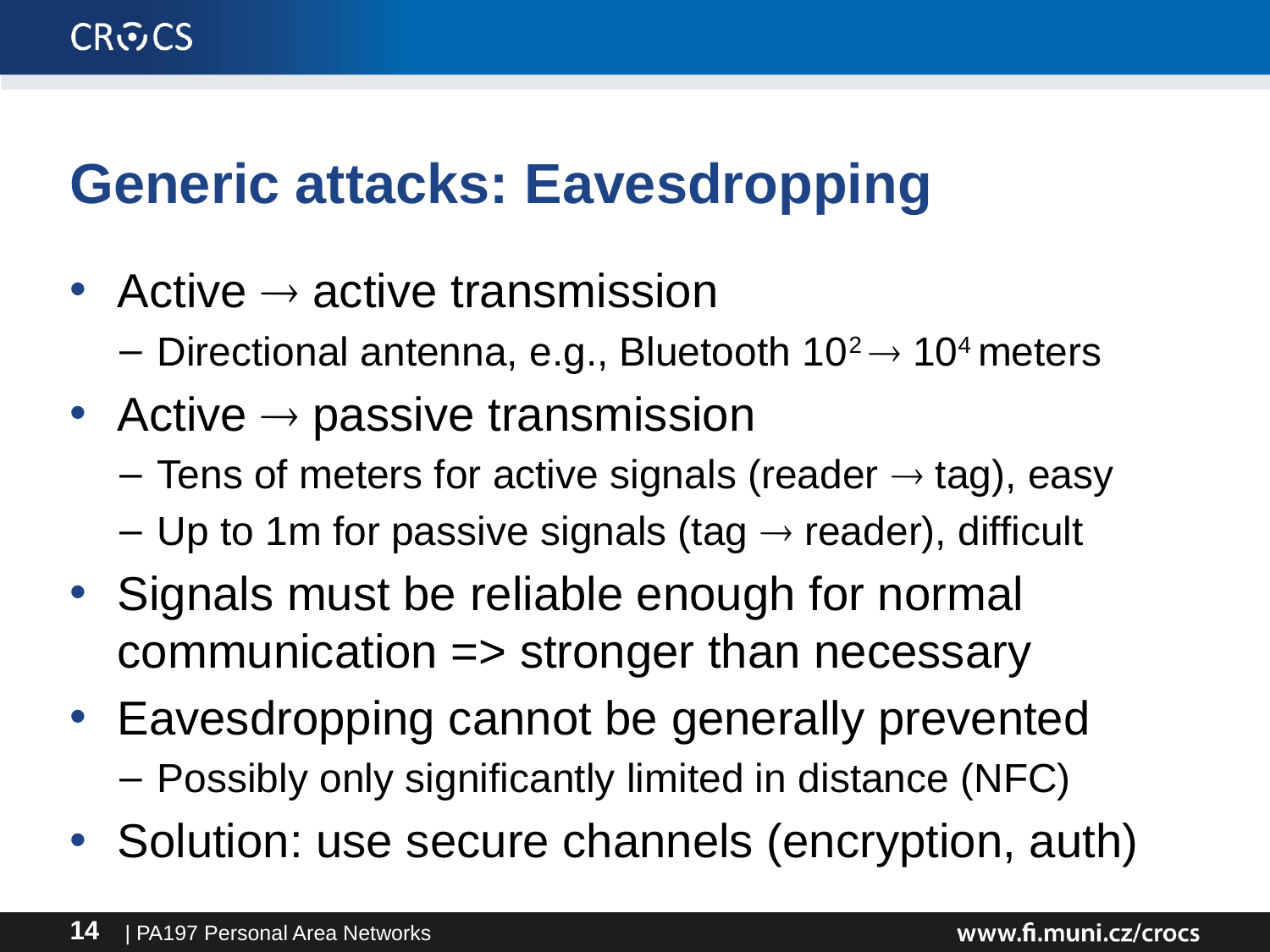

# Generic attacks: Eavesdropping
Active → active transmission
Directional antenna, e.g., Bluetooth 102 → 104 meters
Active → passive transmission
Tens of meters for active signals (reader → tag), easy
Up to 1m for passive signals (tag → reader), difficult
Signals must be reliable enough for normal communication => stronger than necessary
Eavesdropping cannot be generally prevented
Possibly only significantly limited in distance (NFC)
Solution: use secure channels (encryption, auth)

| PA197 Personal Area Networks
14